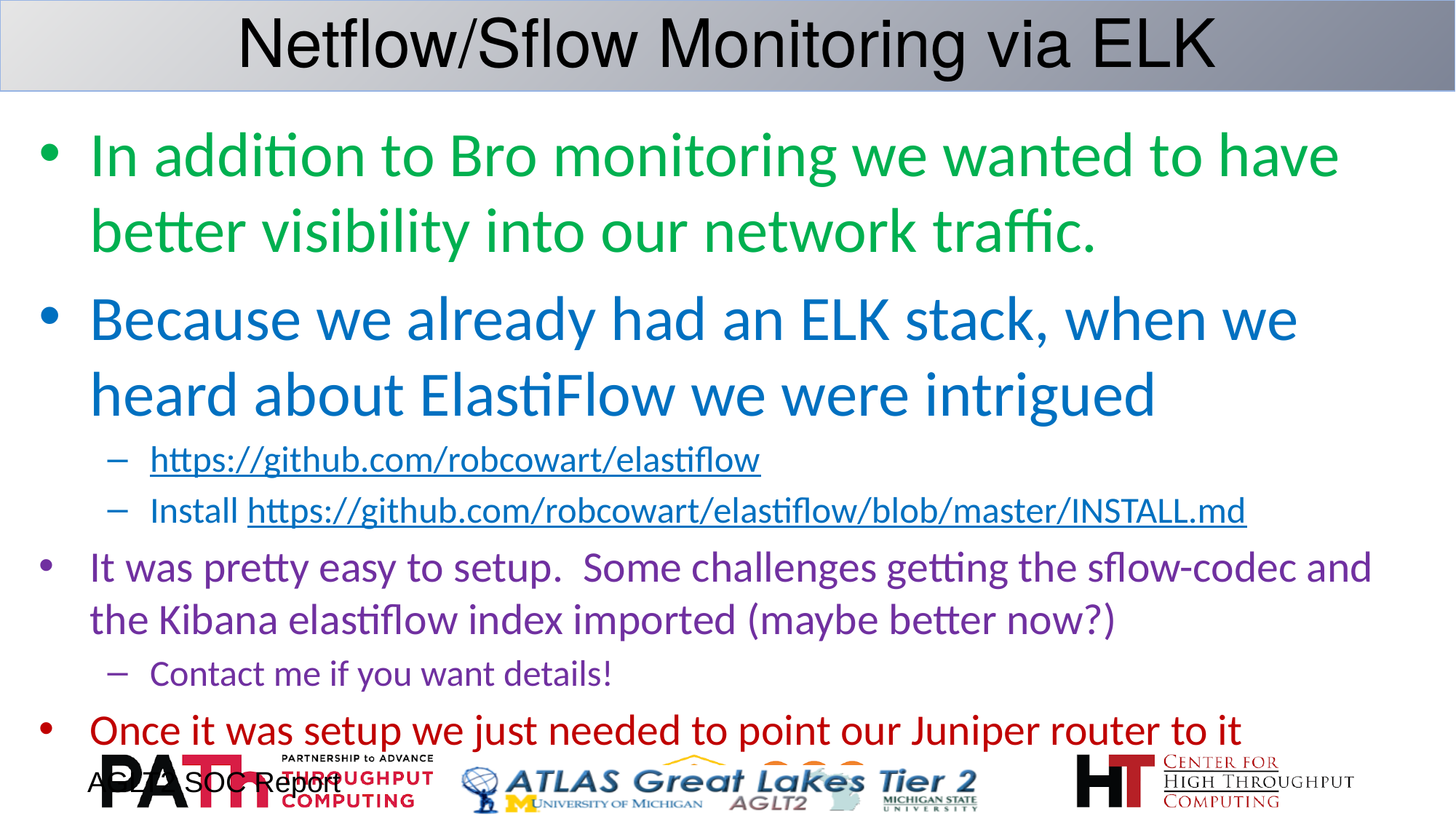

# Netflow/Sflow Monitoring via ELK

In addition to Bro monitoring we wanted to have better visibility into our network traffic.
Because we already had an ELK stack, when we heard about ElastiFlow we were intrigued
https://github.com/robcowart/elastiflow
Install https://github.com/robcowart/elastiflow/blob/master/INSTALL.md
It was pretty easy to setup.  Some challenges getting the sflow-codec and the Kibana elastiflow index imported (maybe better now?)
Contact me if you want details!
Once it was setup we just needed to point our Juniper router to it
AGLT2 SOC Report